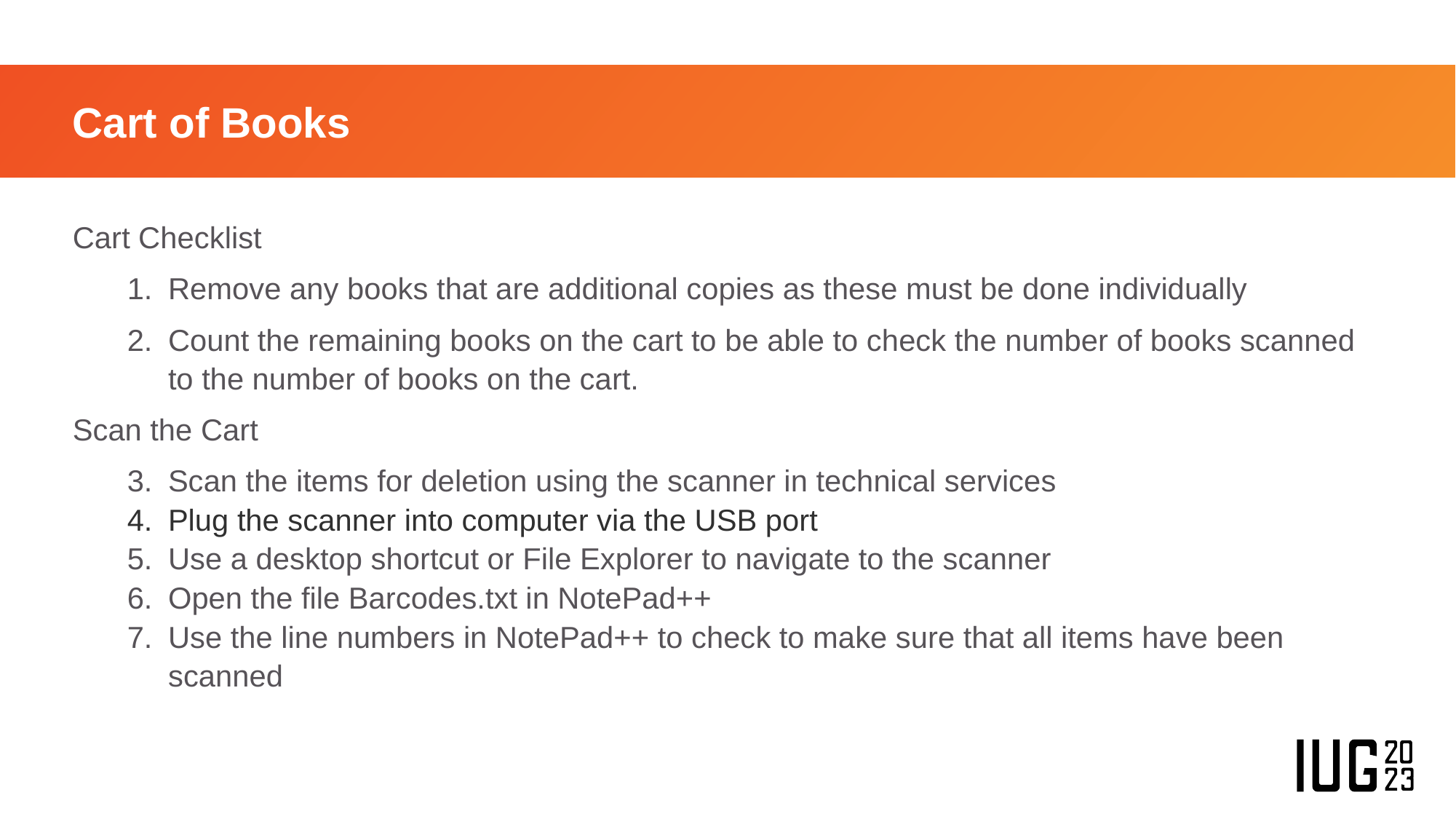

# Cart of Books
Cart Checklist
Remove any books that are additional copies as these must be done individually
Count the remaining books on the cart to be able to check the number of books scanned to the number of books on the cart.
Scan the Cart
Scan the items for deletion using the scanner in technical services
Plug the scanner into computer via the USB port
Use a desktop shortcut or File Explorer to navigate to the scanner
Open the file Barcodes.txt in NotePad++
Use the line numbers in NotePad++ to check to make sure that all items have been scanned